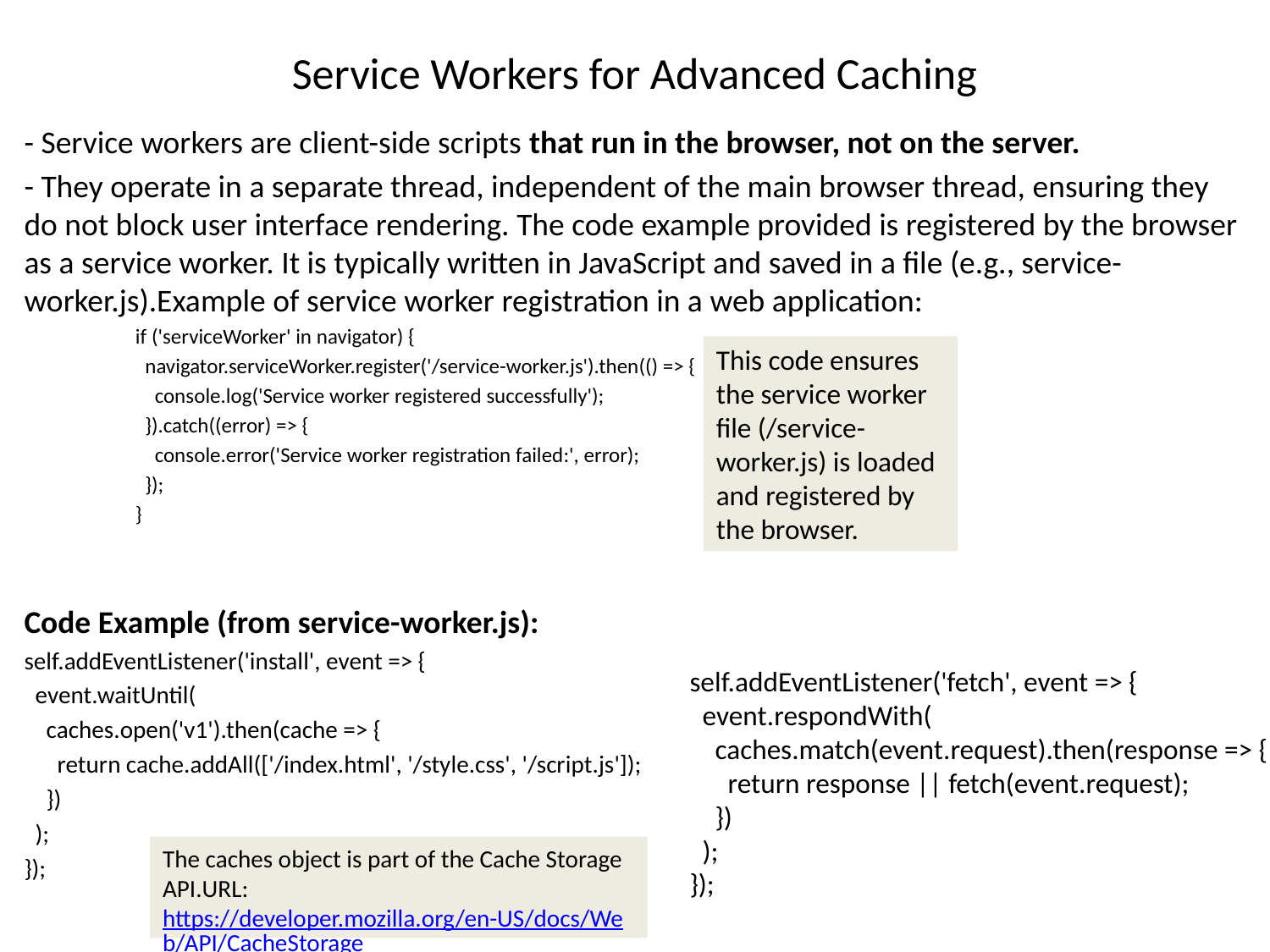

# Service Workers for Advanced Caching
- Service workers are client-side scripts that run in the browser, not on the server.
- They operate in a separate thread, independent of the main browser thread, ensuring they do not block user interface rendering. The code example provided is registered by the browser as a service worker. It is typically written in JavaScript and saved in a file (e.g., service-worker.js).Example of service worker registration in a web application:
if ('serviceWorker' in navigator) {
  navigator.serviceWorker.register('/service-worker.js').then(() => {
    console.log('Service worker registered successfully');
  }).catch((error) => {
    console.error('Service worker registration failed:', error);
  });
}

Code Example (from service-worker.js):
self.addEventListener('install', event => {
  event.waitUntil(
    caches.open('v1').then(cache => {
      return cache.addAll(['/index.html', '/style.css', '/script.js']);
    })
  );
});
This code ensures the service worker file (/service-worker.js) is loaded and registered by the browser.
self.addEventListener('fetch', event => {
  event.respondWith(
    caches.match(event.request).then(response => {
      return response || fetch(event.request);
    })
  );
});
The caches object is part of the Cache Storage API.URL: https://developer.mozilla.org/en-US/docs/Web/API/CacheStorage